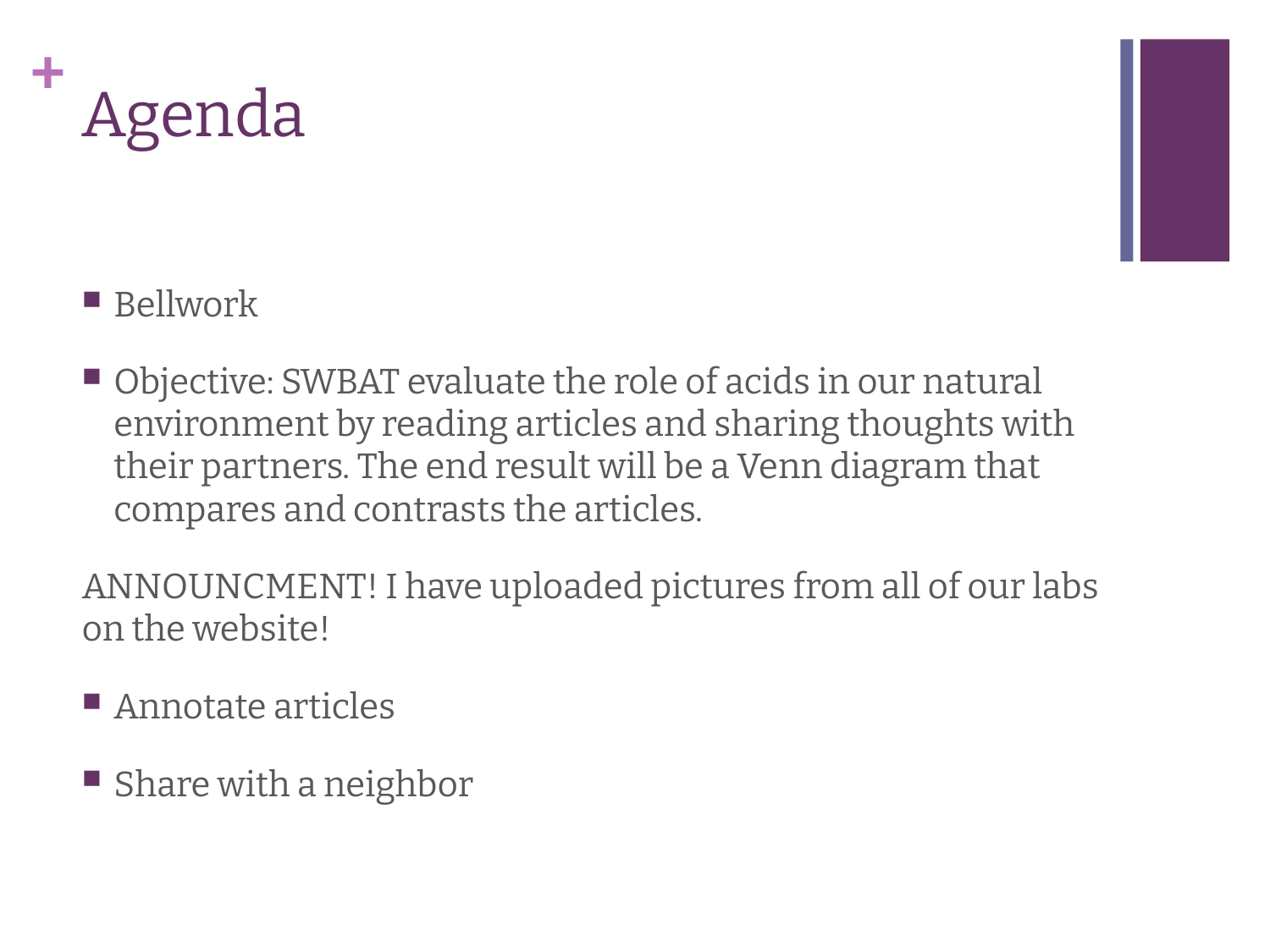

# Agenda
Bellwork
Objective: SWBAT evaluate the role of acids in our natural environment by reading articles and sharing thoughts with their partners. The end result will be a Venn diagram that compares and contrasts the articles.
ANNOUNCMENT! I have uploaded pictures from all of our labs on the website!
Annotate articles
Share with a neighbor